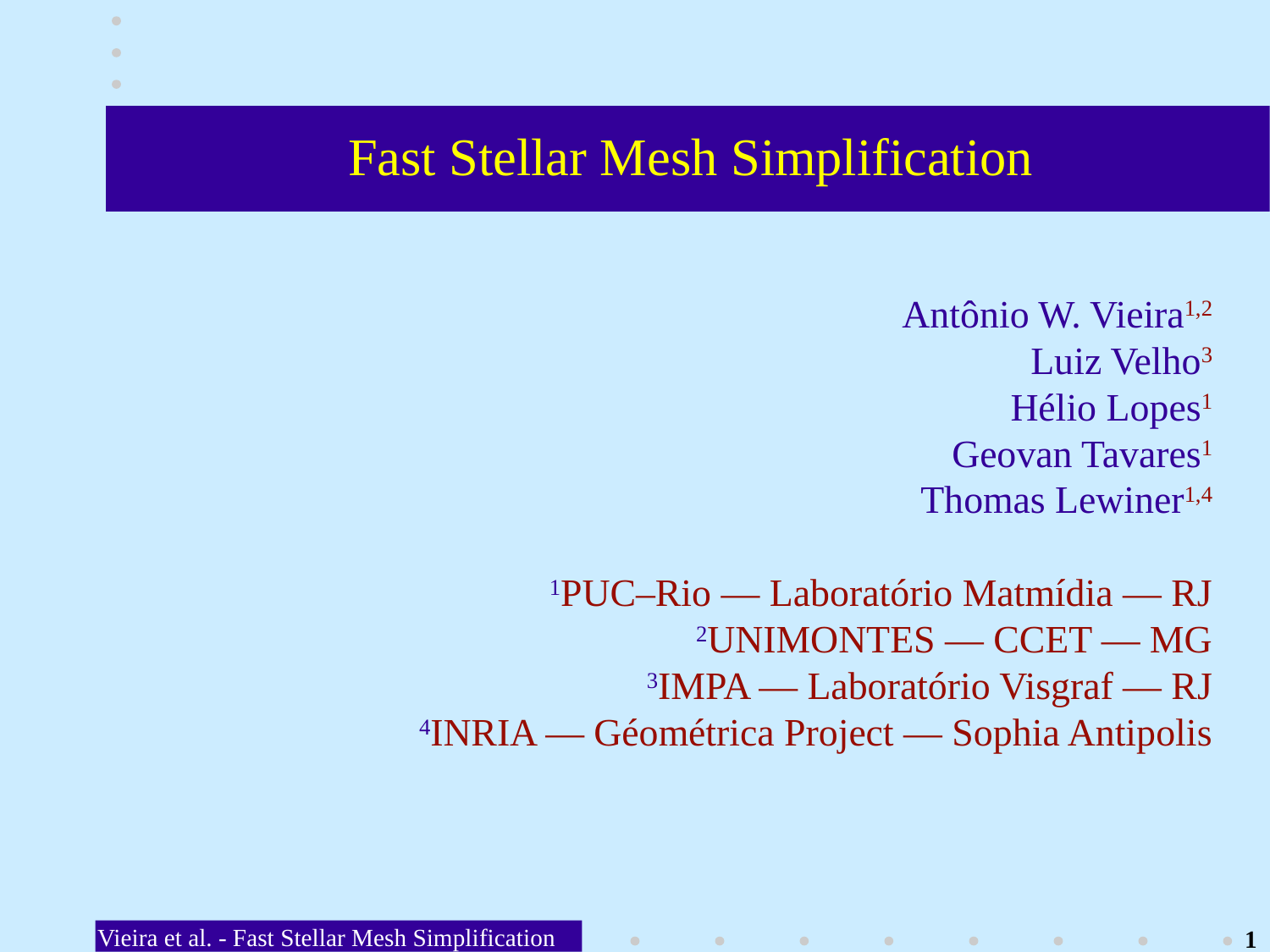

Fast Stellar Mesh Simplification

Antônio W. Vieira1,2
Luiz Velho3
Hélio Lopes1
Geovan Tavares1
Thomas Lewiner1,4

1PUC–Rio — Laboratório Matmídia — RJ
2UNIMONTES — CCET — MG
3IMPA — Laboratório Visgraf — RJ
4INRIA — Géométrica Project — Sophia Antipolis

Vieira et al. - Fast Stellar Mesh Simplification
1